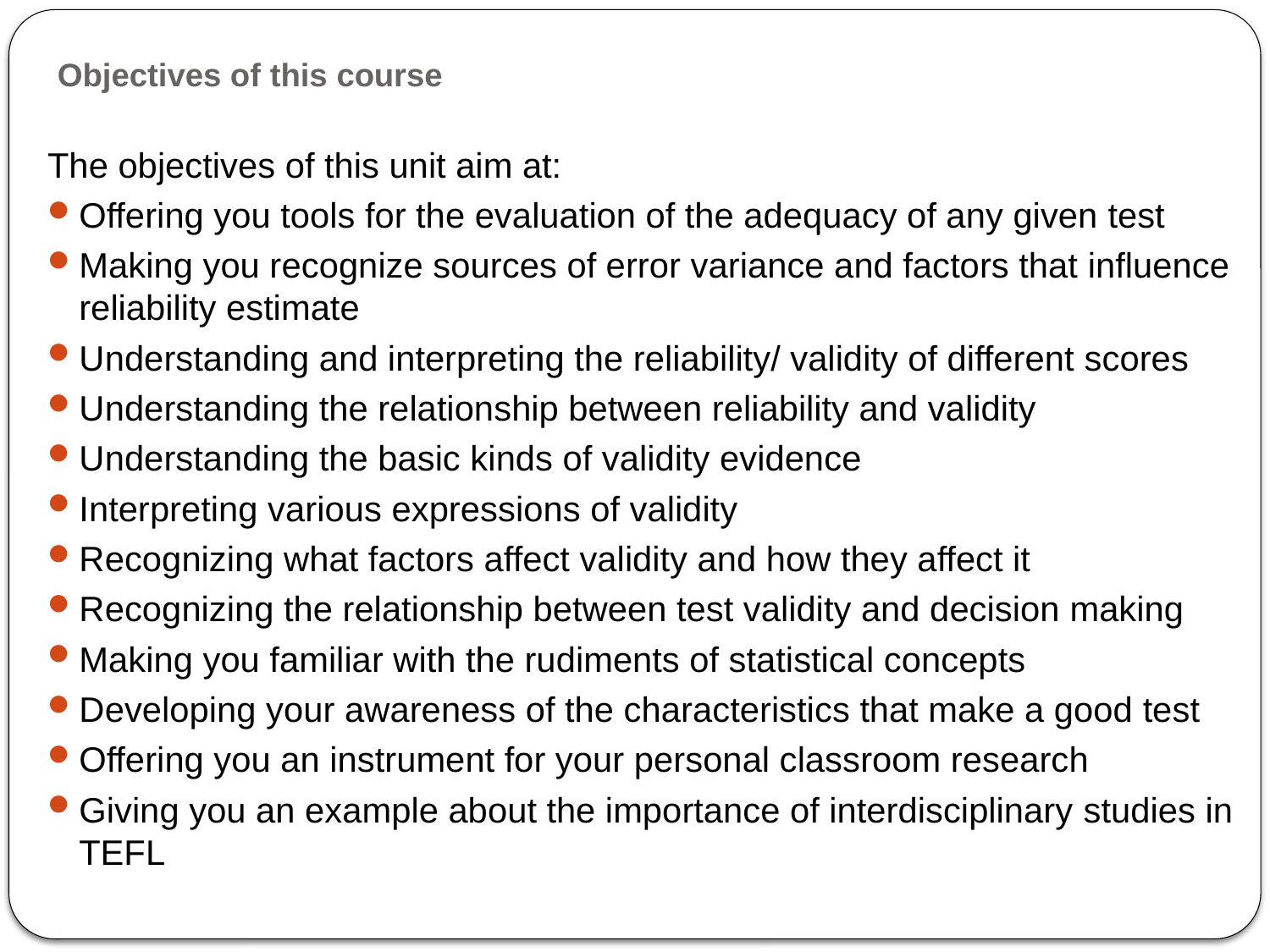

# Objectives of this course
The objectives of this unit aim at:
Offering you tools for the evaluation of the adequacy of any given test
Making you recognize sources of error variance and factors that influence reliability estimate
Understanding and interpreting the reliability/ validity of different scores
Understanding the relationship between reliability and validity
Understanding the basic kinds of validity evidence
Interpreting various expressions of validity
Recognizing what factors affect validity and how they affect it
Recognizing the relationship between test validity and decision making
Making you familiar with the rudiments of statistical concepts
Developing your awareness of the characteristics that make a good test
Offering you an instrument for your personal classroom research
Giving you an example about the importance of interdisciplinary studies in TEFL